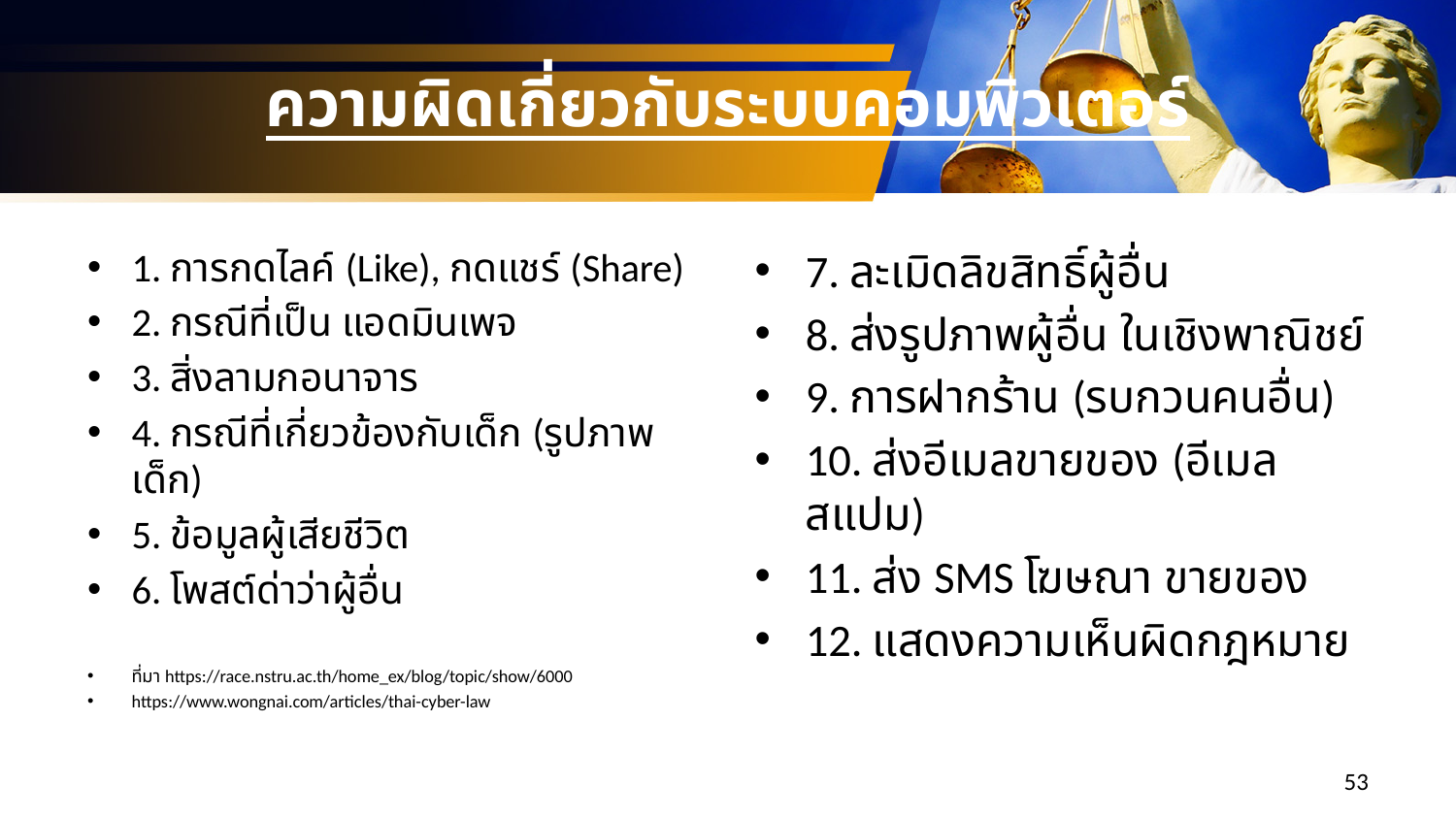

# ความผิดเกี่ยวกับระบบคอมพิวเตอร์
1. การกดไลค์ (Like), กดแชร์ (Share)
2. กรณีที่เป็น แอดมินเพจ
3. สิ่งลามกอนาจาร
4. กรณีที่เกี่ยวข้องกับเด็ก (รูปภาพเด็ก)
5. ข้อมูลผู้เสียชีวิต
6. โพสต์ด่าว่าผู้อื่น

ที่มา https://race.nstru.ac.th/home_ex/blog/topic/show/6000
https://www.wongnai.com/articles/thai-cyber-law
7. ละเมิดลิขสิทธิ์ผู้อื่น
8. ส่งรูปภาพผู้อื่น ในเชิงพาณิชย์
9. การฝากร้าน (รบกวนคนอื่น)
10. ส่งอีเมลขายของ (อีเมลสแปม)
11. ส่ง SMS โฆษณา ขายของ
12. แสดงความเห็นผิดกฎหมาย

53